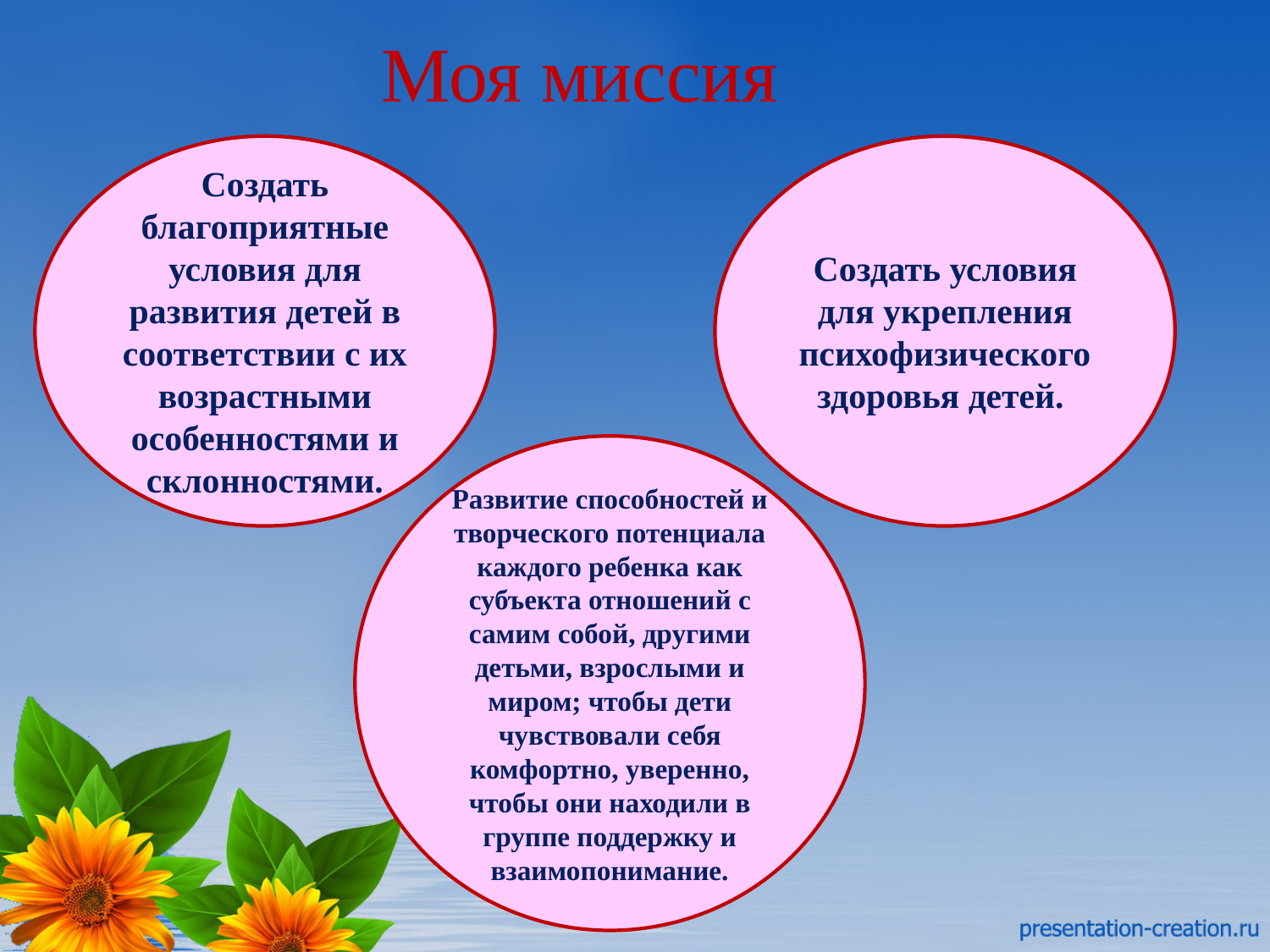

# Моя миссия
Создать благоприятные условия для развития детей в соответствии с их возрастными особенностями и склонностями.
Создать условия для укрепления психофизического здоровья детей.
Развитие способностей и творческого потенциала каждого ребенка как субъекта отношений с самим собой, другими детьми, взрослыми и миром; чтобы дети чувствовали себя комфортно, уверенно, чтобы они находили в группе поддержку и взаимопонимание.